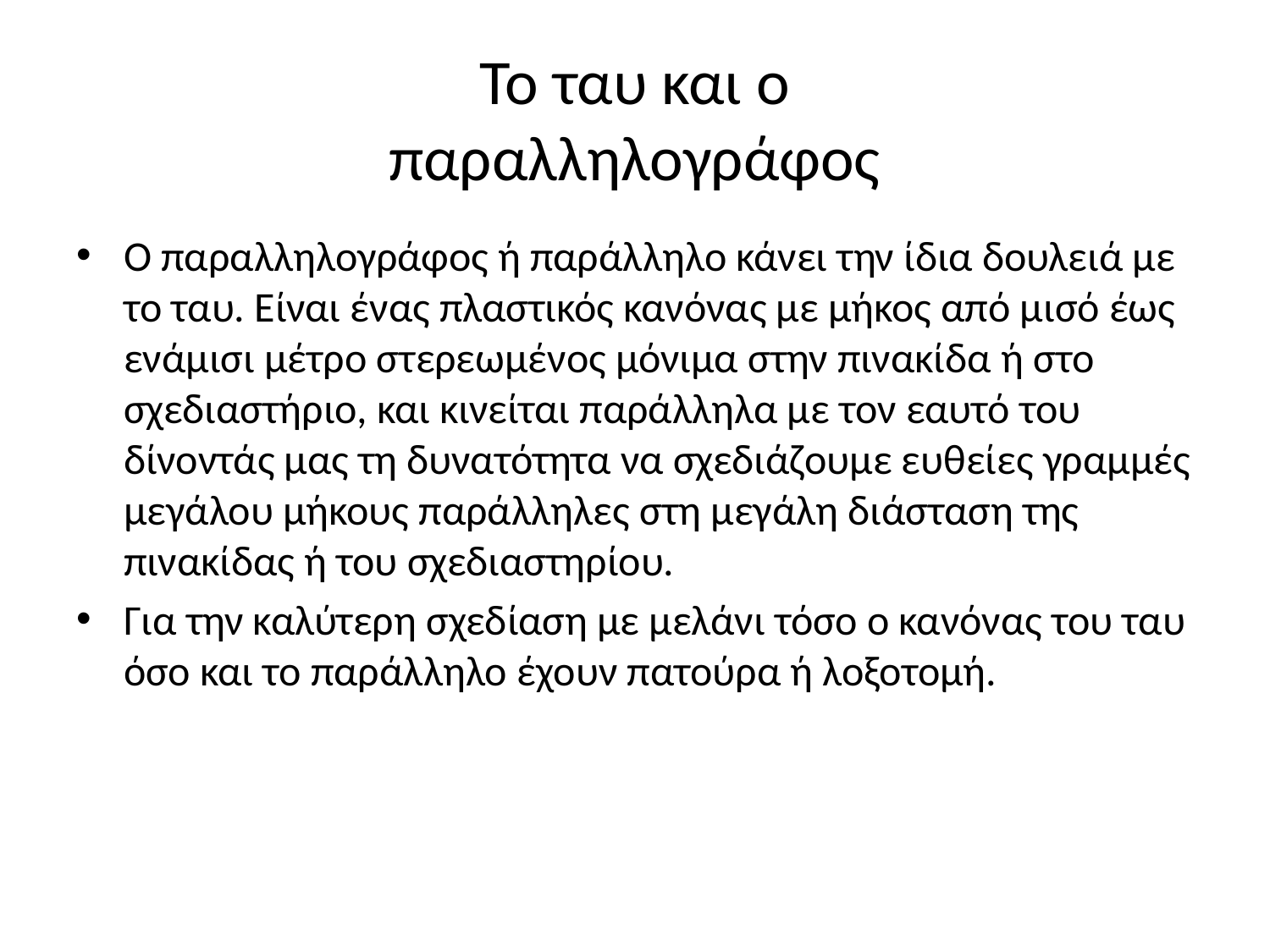

# Το ταυ και ο παραλληλογράφος
Ο παραλληλογράφος ή παράλληλο κάνει την ίδια δουλειά με το ταυ. Είναι ένας πλαστικός κανόνας με μήκος από μισό έως ενάμισι μέτρο στερεωμένος μόνιμα στην πινακίδα ή στο σχεδιαστήριο, και κινείται παράλληλα με τον εαυτό του δίνοντάς μας τη δυνατότητα να σχεδιάζουμε ευθείες γραμμές μεγάλου μήκους παράλληλες στη μεγάλη διάσταση της πινακίδας ή του σχεδιαστηρίου.
Για την καλύτερη σχεδίαση με μελάνι τόσο ο κανόνας του ταυ όσο και το παράλληλο έχουν πατούρα ή λοξοτομή.